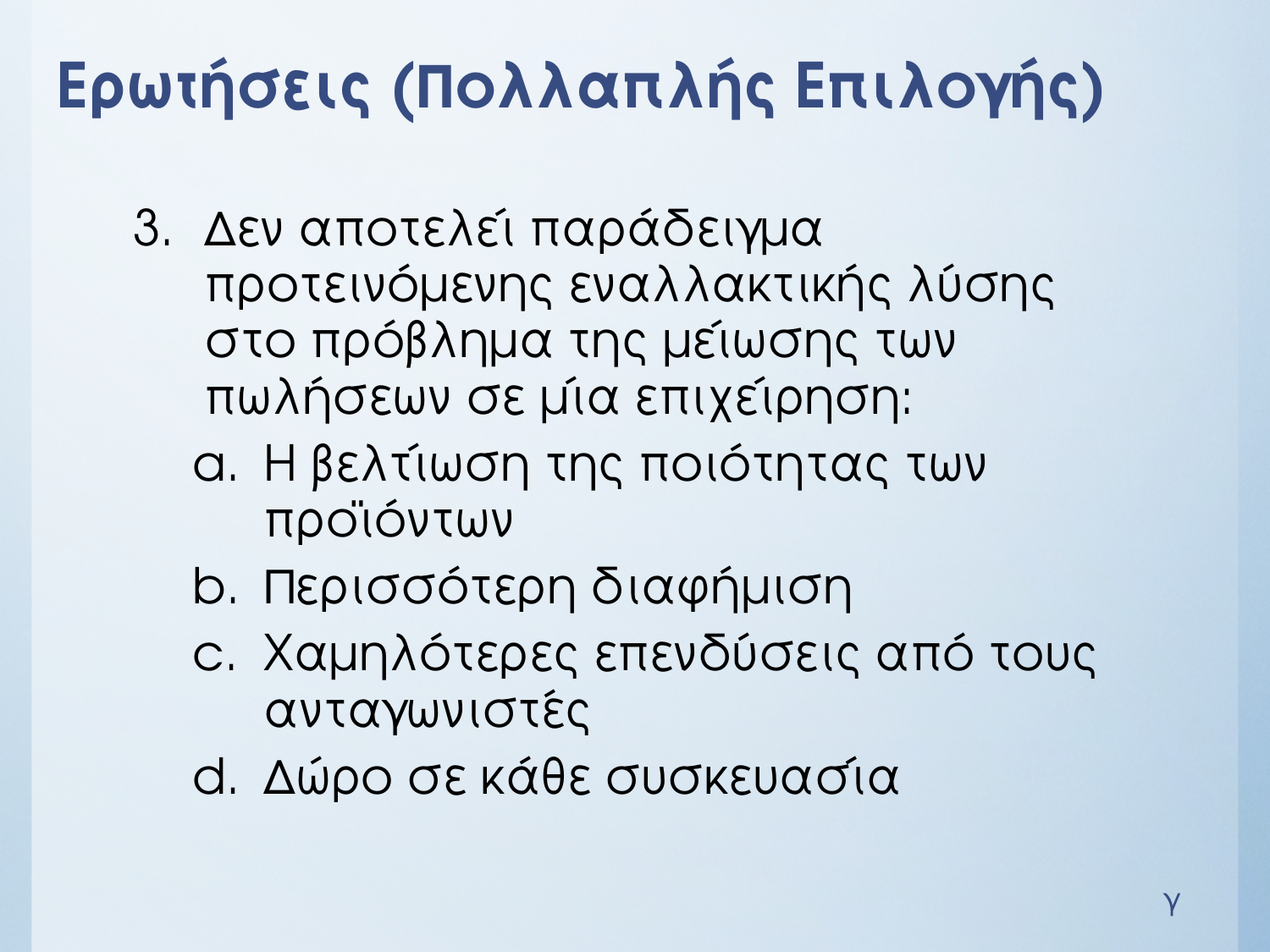

# Ερωτήσεις (Πολλαπλής Επιλογής)
Δεν αποτελεί παράδειγμα προτεινόμενης εναλλακτικής λύσης στο πρόβλημα της μείωσης των πωλήσεων σε μία επιχείρηση:
Η βελτίωση της ποιότητας των προϊόντων
Περισσότερη διαφήμιση
Χαμηλότερες επενδύσεις από τους ανταγωνιστές
Δώρο σε κάθε συσκευασία
γ